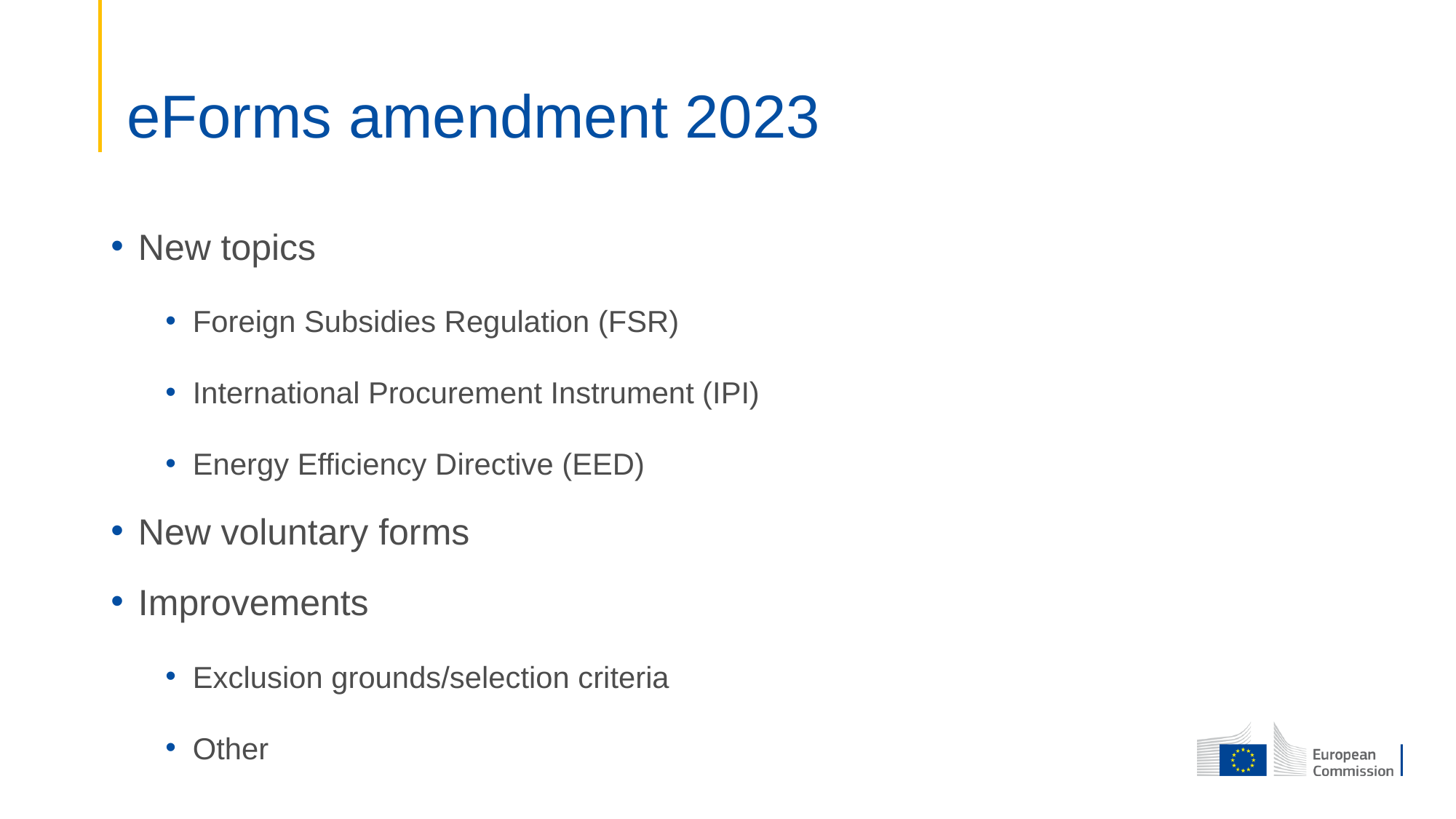

# eForms amendment 2023
New topics
Foreign Subsidies Regulation (FSR)
International Procurement Instrument (IPI)
Energy Efficiency Directive (EED)
New voluntary forms
Improvements
Exclusion grounds/selection criteria
Other